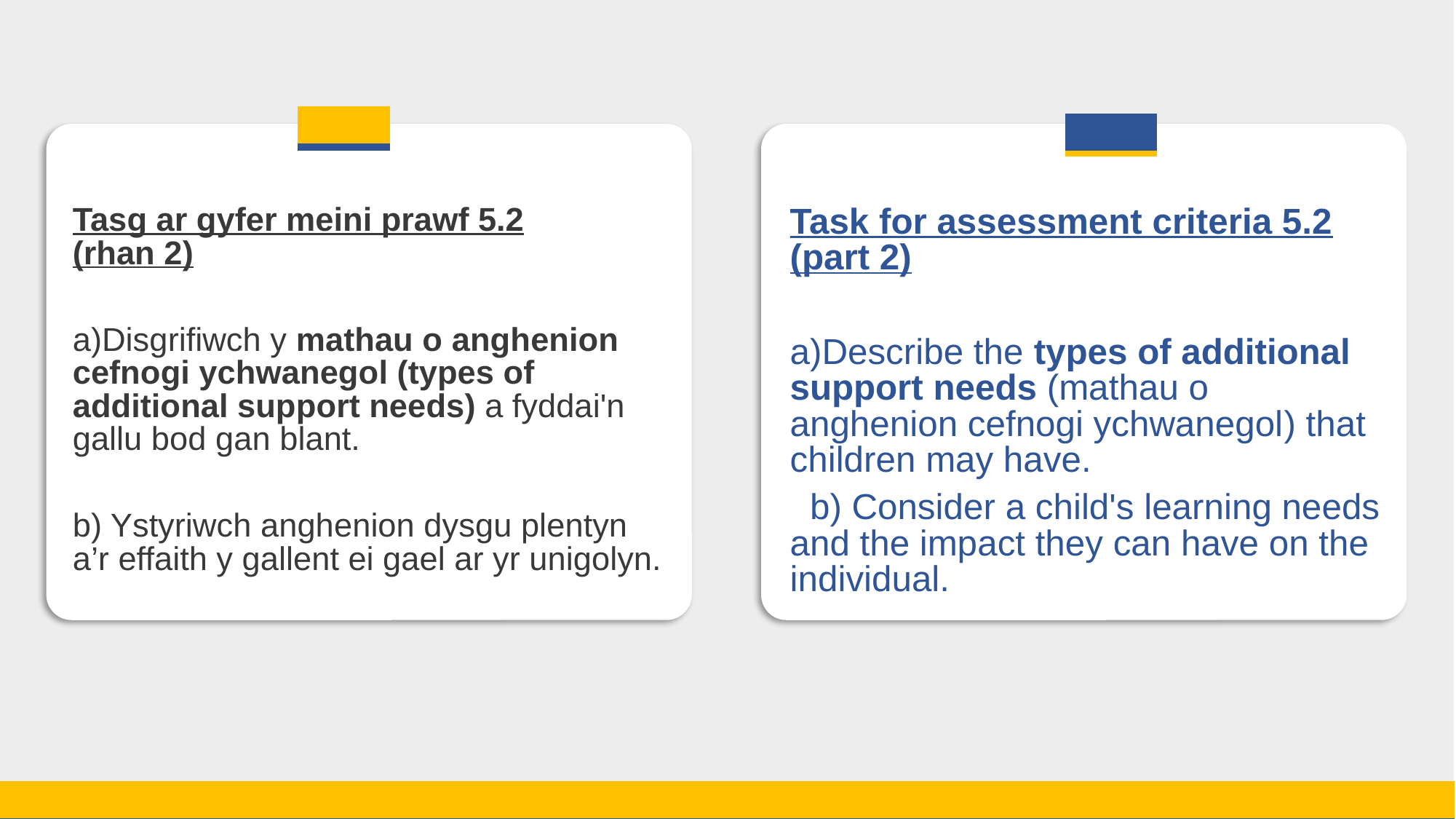

Tasg asesu meini prawf 5.2 (rhan 2)
Tasg ar gyfer meini prawf 5.2 (rhan 2)

a)Disgrifiwch y mathau o anghenion cefnogi ychwanegol (types of additional support needs) a fyddai'n gallu bod gan blant.

b) Ystyriwch anghenion dysgu plentyn a’r effaith y gallent ei gael ar yr unigolyn.
Task for assessment criteria 5.2 (part 2)

a)Describe the types of additional support needs (mathau o anghenion cefnogi ychwanegol) that children may have.
  b) Consider a child's learning needs and the impact they can have on the individual.